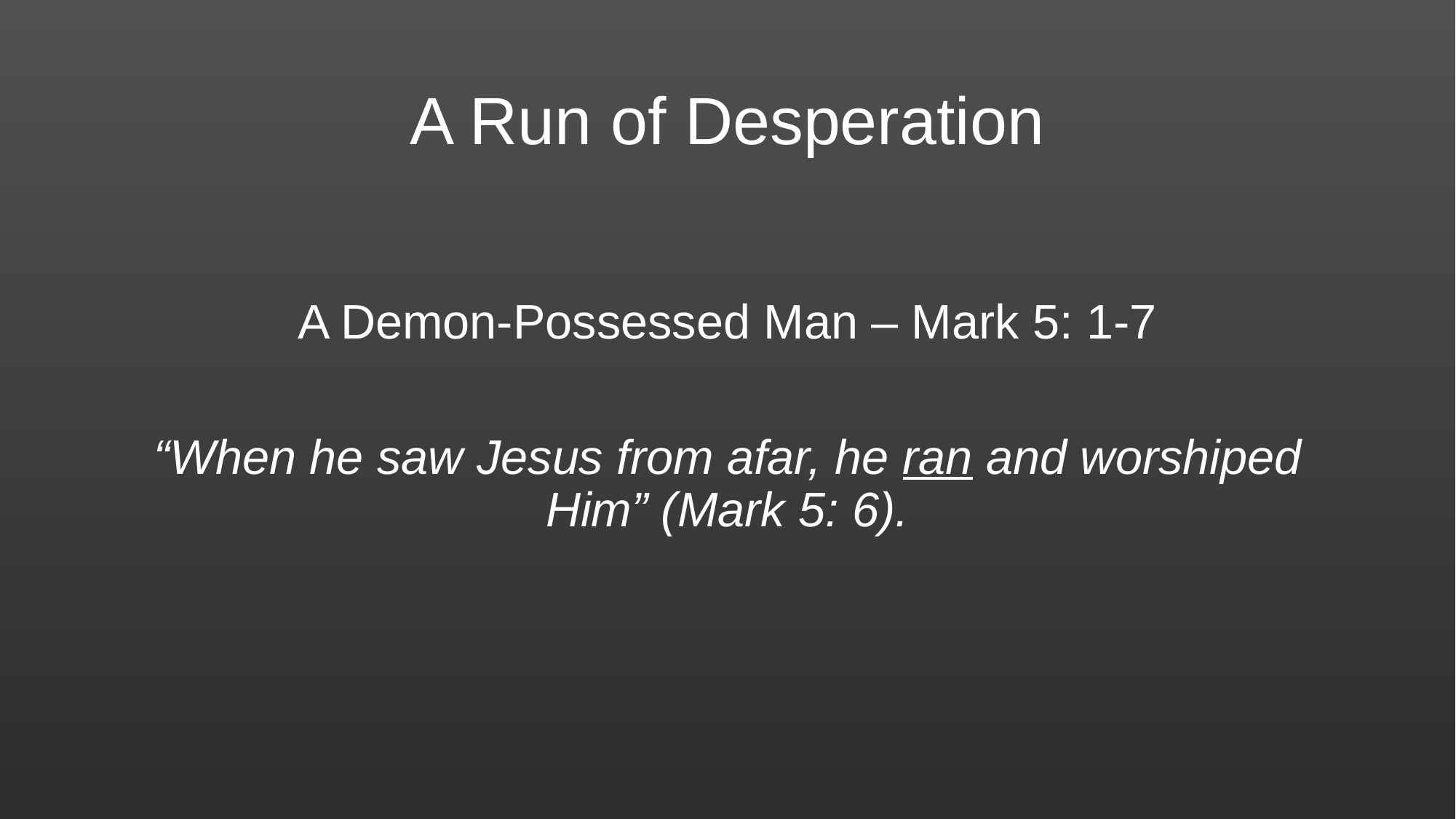

# A Run of Desperation

A Demon-Possessed Man – Mark 5: 1-7

“When he saw Jesus from afar, he ran and worshiped Him” (Mark 5: 6).